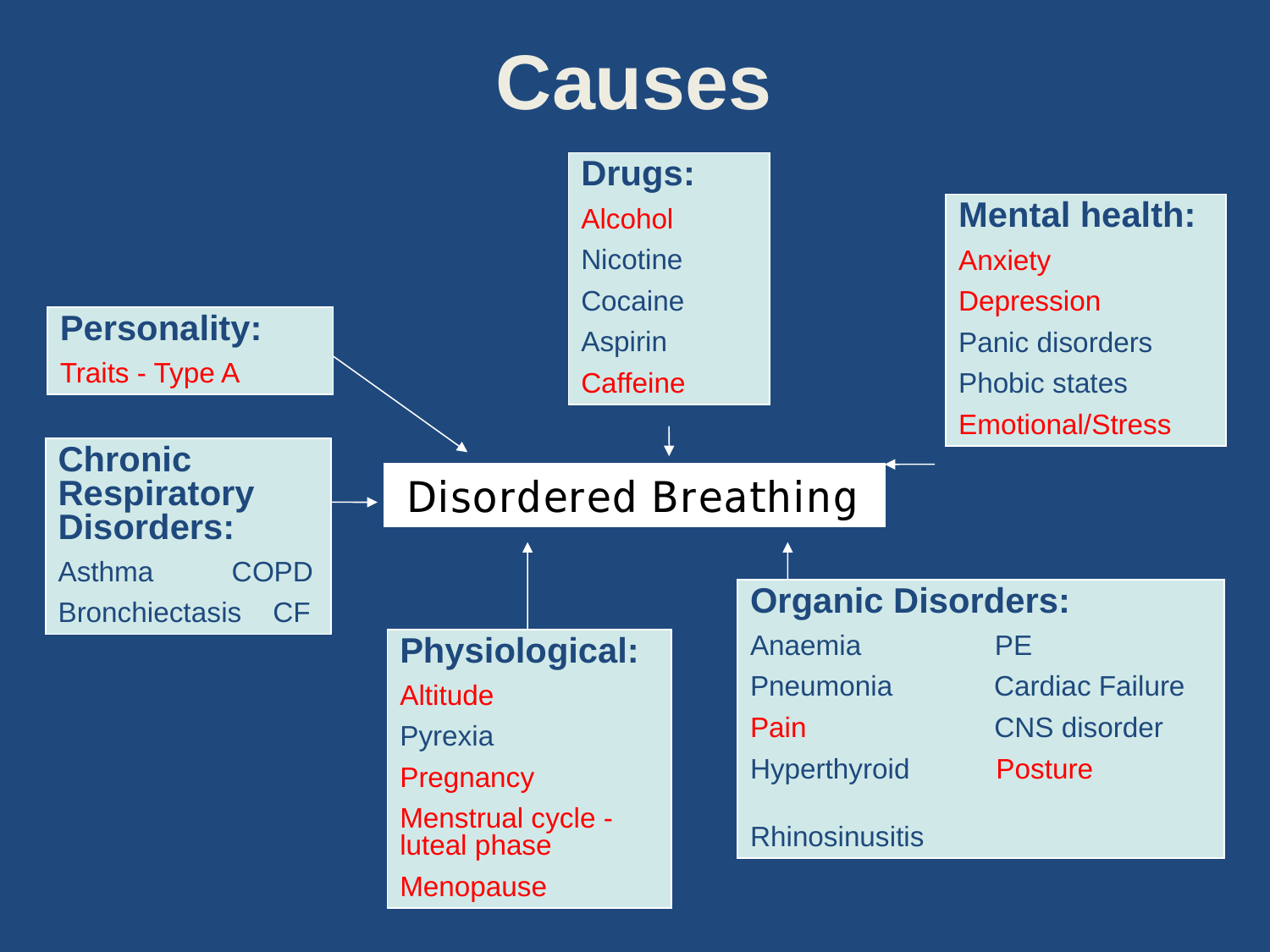

Causes
Drugs:
Alcohol
Nicotine
Cocaine
Aspirin
Caffeine
Mental health:
Anxiety
Depression
Panic disorders
Phobic states
Emotional/Stress

Personality:
Traits - Type A

Chronic Respiratory Disorders:
Asthma          COPD
Bronchiectasis    CF
Disordered Breathing

Organic Disorders:
Anaemia                 PE
Pneumonia             Cardiac Failure
Pain	               CNS disorder
Hyperthyroid           Posture
Rhinosinusitis
Physiological:
Altitude
Pyrexia
Pregnancy
Menstrual cycle - luteal phase
Menopause